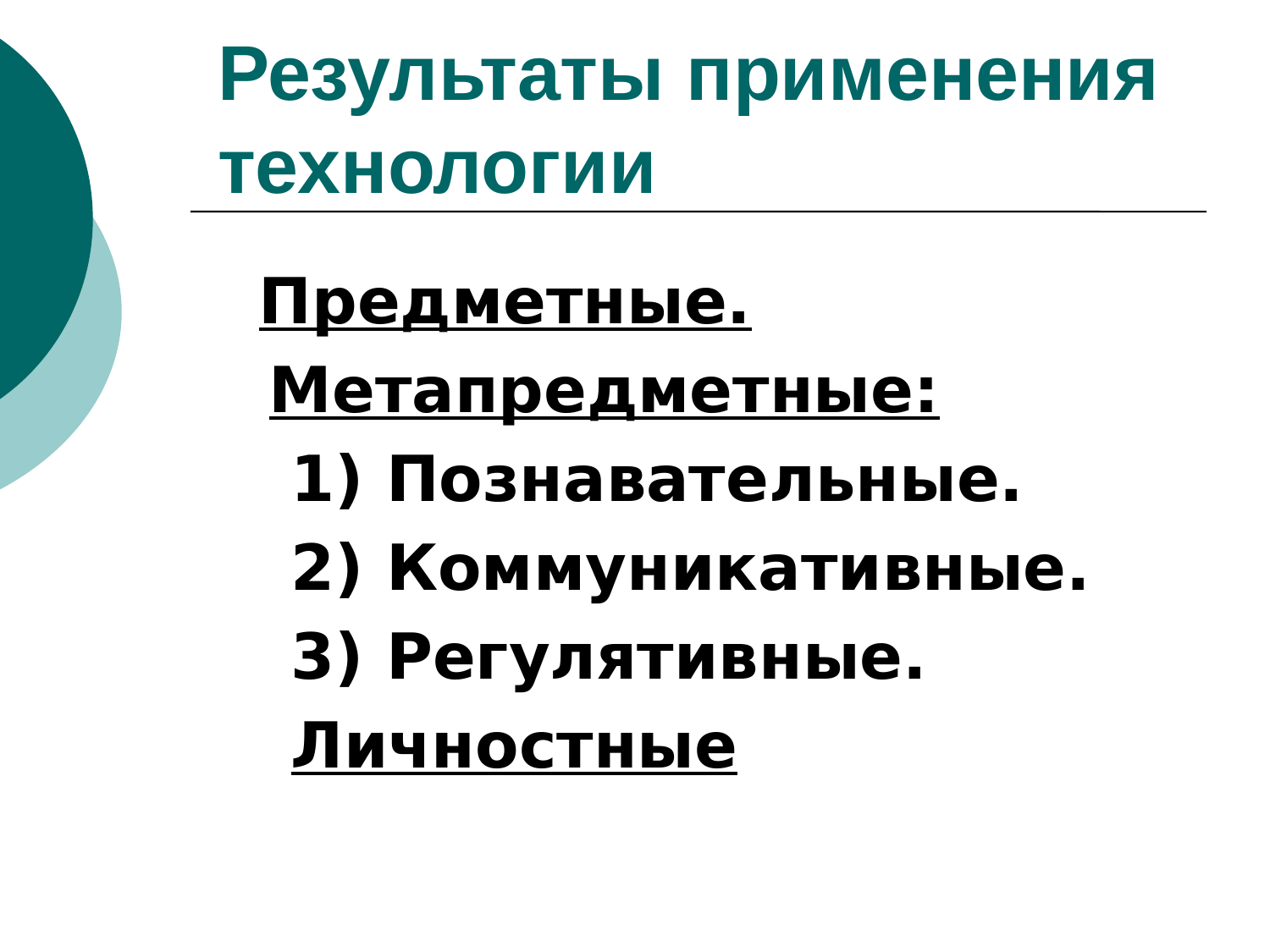

Предметные.
   Метапредметные:
    1) Познавательные.
    2) Коммуникативные.
    3) Регулятивные.
    Личностные
Результаты применения технологии